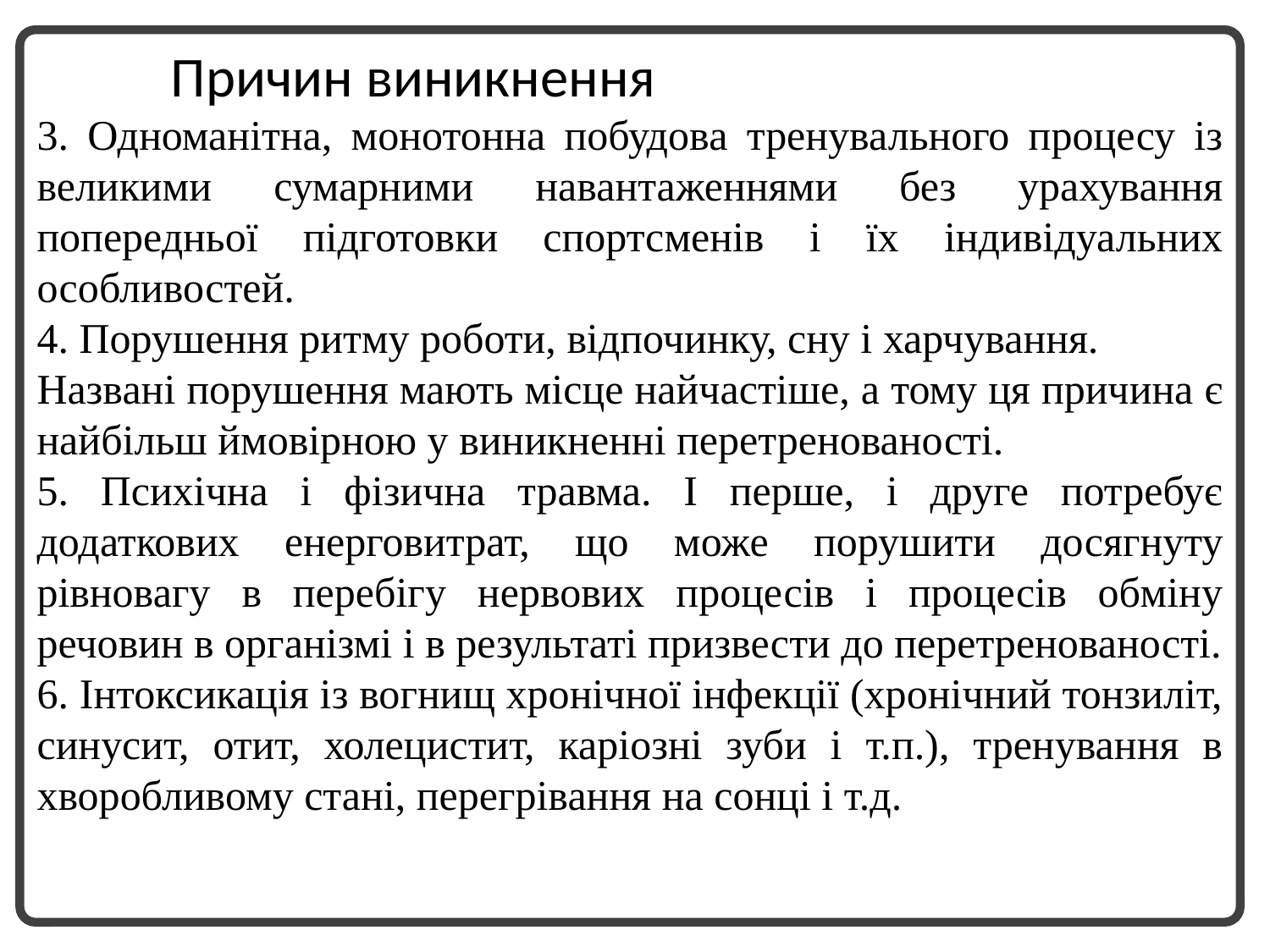

Причин виникнення
3. Одноманітна, монотонна побудова тренувального процесу із великими сумарними навантаженнями без урахування попередньої підготовки спортсменів і їх індивідуальних особливостей.
4. Порушення ритму роботи, відпочинку, сну і харчування.
Названі порушення мають місце найчастіше, а тому ця причина є найбільш ймовірною у виникненні перетренованості.
5. Психічна і фізична травма. І перше, і друге потребує додаткових енерговитрат, що може порушити досягнуту рівновагу в перебігу нервових процесів і процесів обміну речовин в організмі і в результаті призвести до перетренованості.
6. Інтоксикація із вогнищ хронічної інфекції (хронічний тонзиліт, синусит, отит, холецистит, каріозні зуби і т.п.), тренування в хворобливому стані, перегрівання на сонці і т.д.